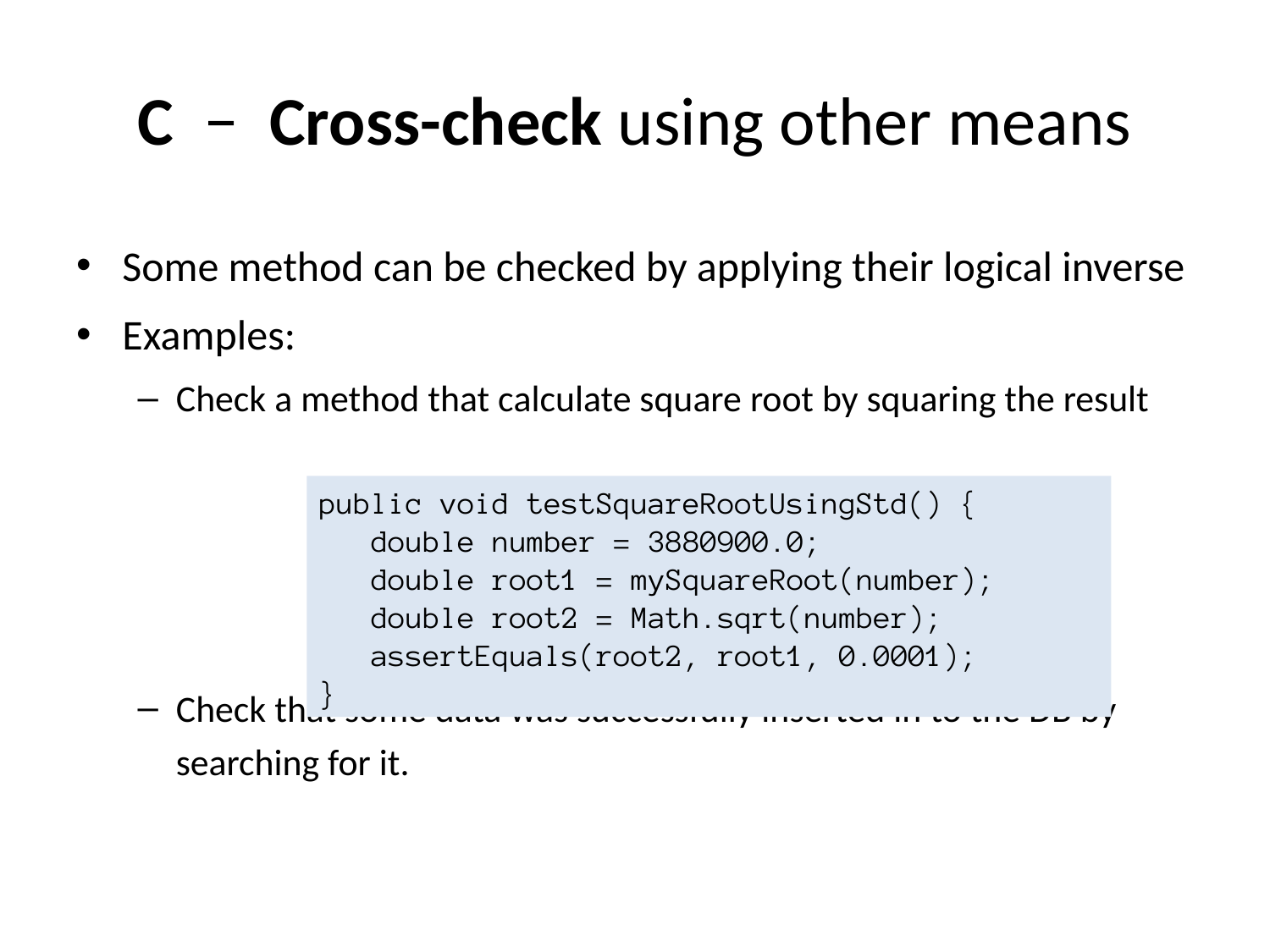

# C  −  Cross-check using other means
Some method can be checked by applying their logical inverse
Examples:
Check a method that calculate square root by squaring the result

Check that some data was successfully inserted in to the DB by searching for it.
public void testSquareRootUsingStd() {
   double number = 3880900.0;
   double root1 = mySquareRoot(number);
   double root2 = Math.sqrt(number);
   assertEquals(root2, root1, 0.0001);
}